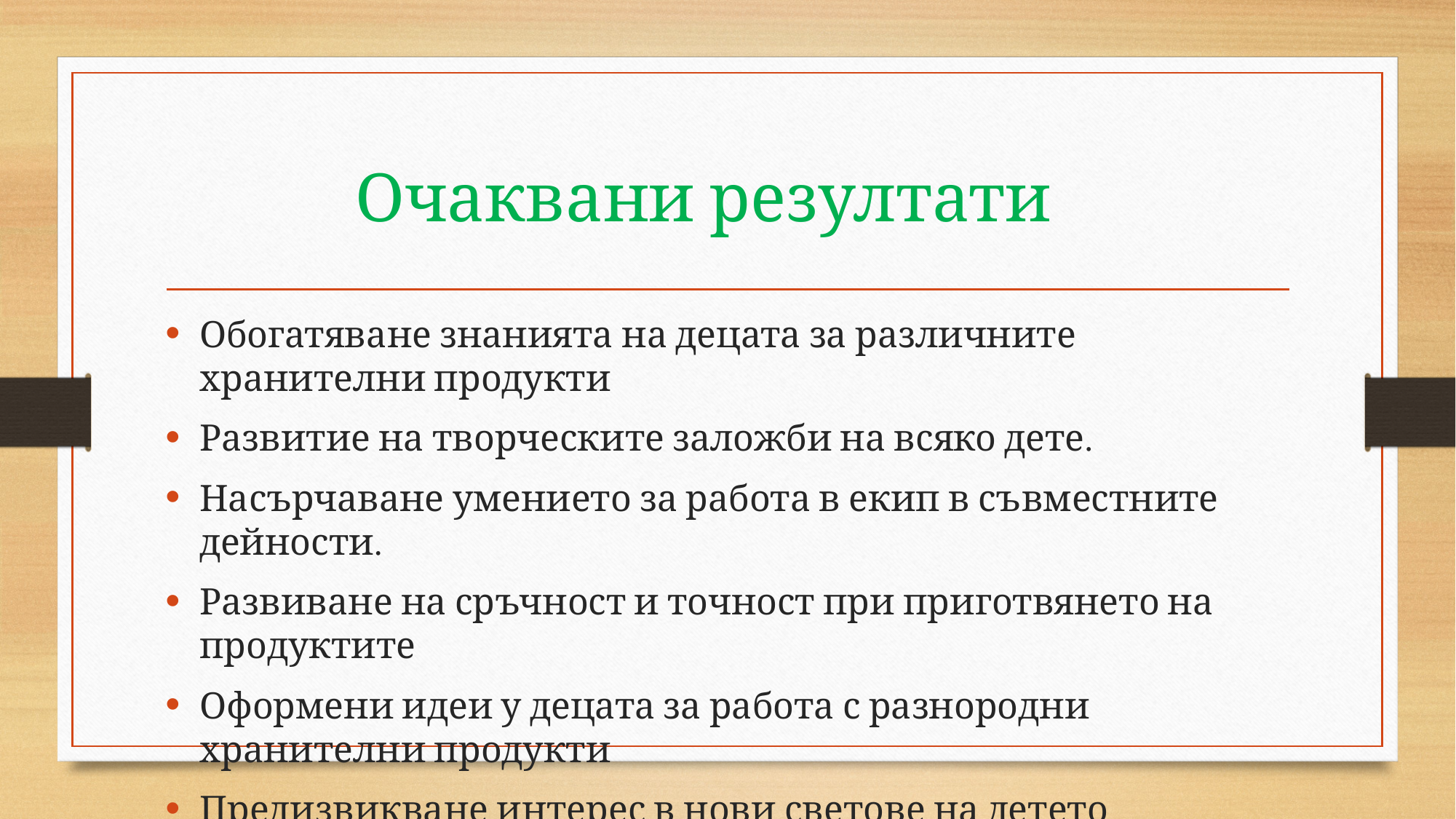

# Очаквани резултати
Обогатяване знанията на децата за различните хранителни продукти
Развитие на творческите заложби на всяко дете.
Насърчаване умението за работа в екип в съвместните дейности.
Развиване на сръчност и точност при приготвянето на продуктите
Оформени идеи у децата за работа с разнородни хранителни продукти
Предизвикване интерес в нови светове на детето